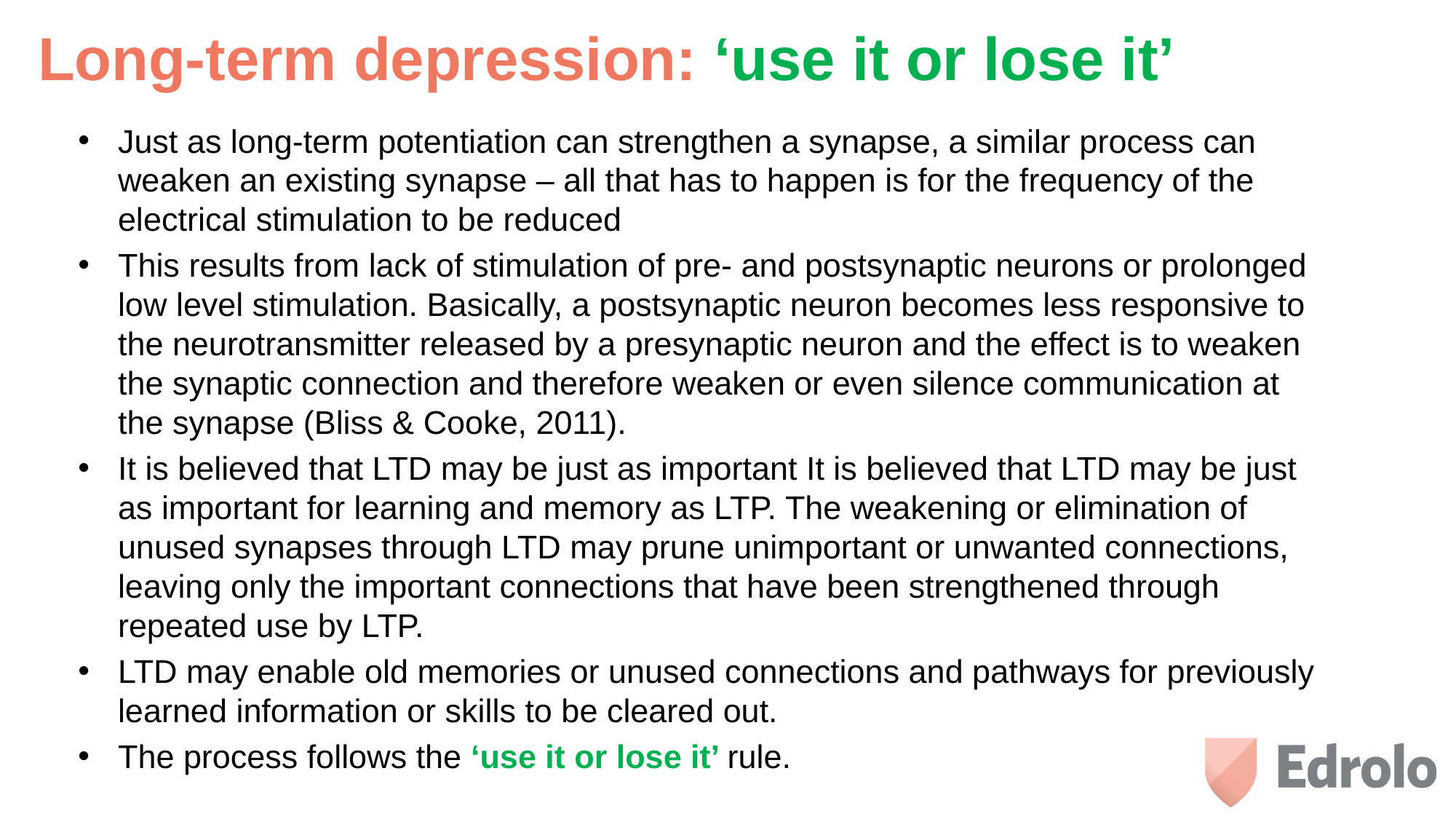

# Long-term depression: ‘use it or lose it’
Just as long-term potentiation can strengthen a synapse, a similar process can weaken an existing synapse – all that has to happen is for the frequency of the electrical stimulation to be reduced
This results from lack of stimulation of pre- and postsynaptic neurons or prolonged low level stimulation. Basically, a postsynaptic neuron becomes less responsive to the neurotransmitter released by a presynaptic neuron and the effect is to weaken the synaptic connection and therefore weaken or even silence communication at the synapse (Bliss & Cooke, 2011).
It is believed that LTD may be just as important It is believed that LTD may be just as important for learning and memory as LTP. The weakening or elimination of unused synapses through LTD may prune unimportant or unwanted connections, leaving only the important connections that have been strengthened through repeated use by LTP.
LTD may enable old memories or unused connections and pathways for previously learned information or skills to be cleared out.
The process follows the ‘use it or lose it’ rule.